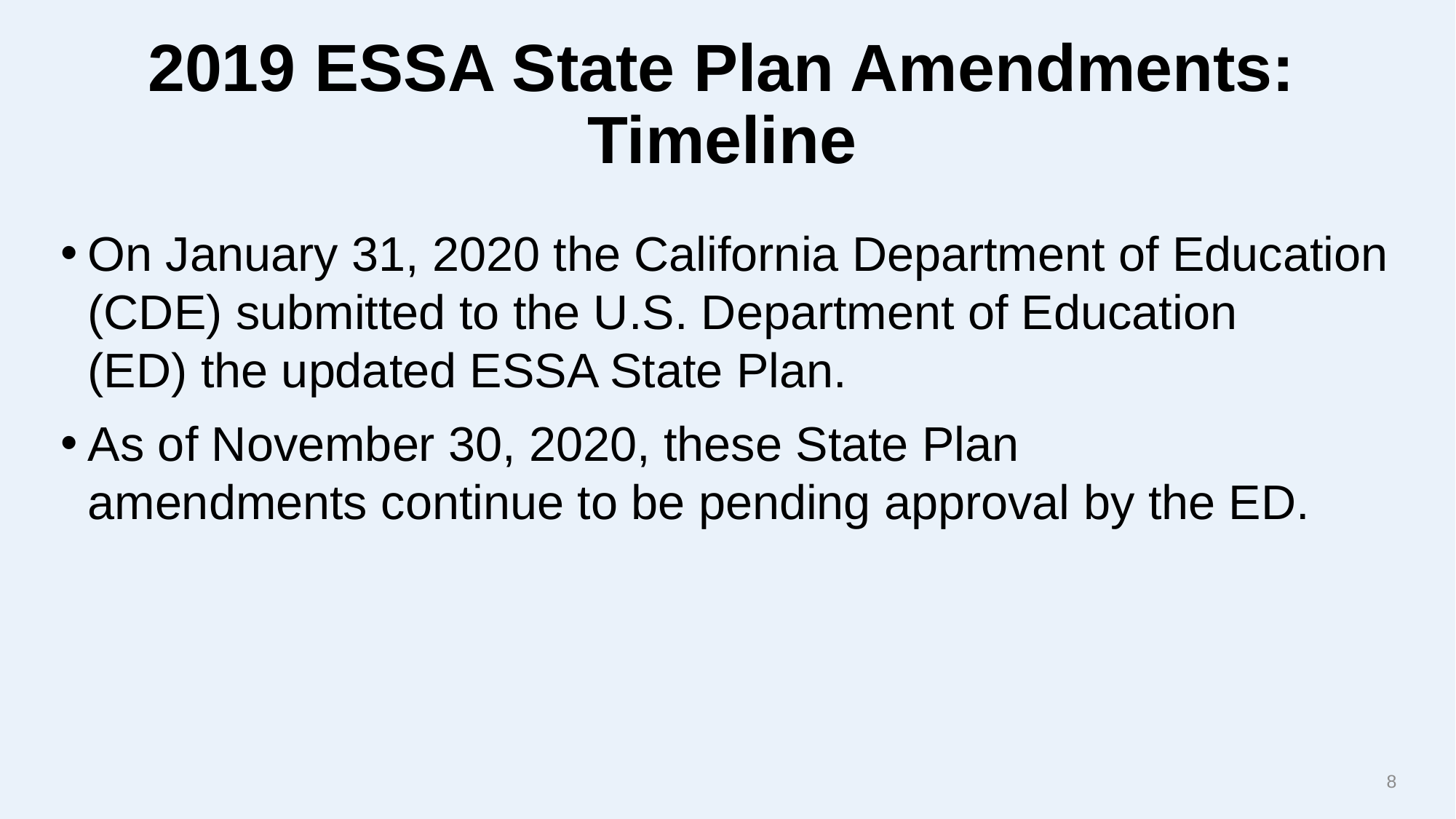

# 2019 ESSA State Plan Amendments: Timeline
On January 31, 2020 the California Department of Education (CDE) submitted to the U.S. Department of Education (ED) the updated ESSA State Plan.
As of November 30, 2020, these State Plan amendments continue to be pending approval by the ED.

8